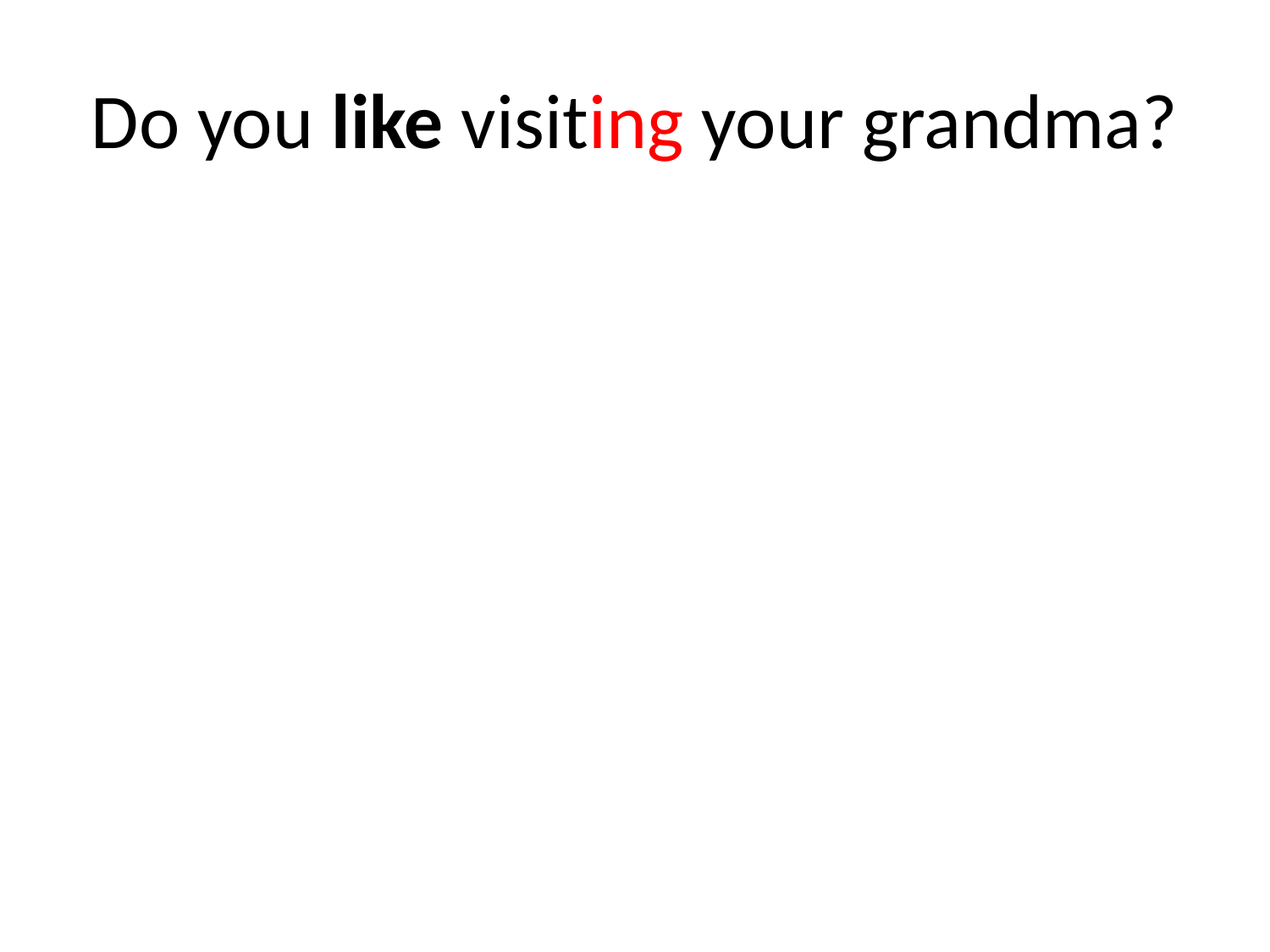

# Do you like visiting your grandma?